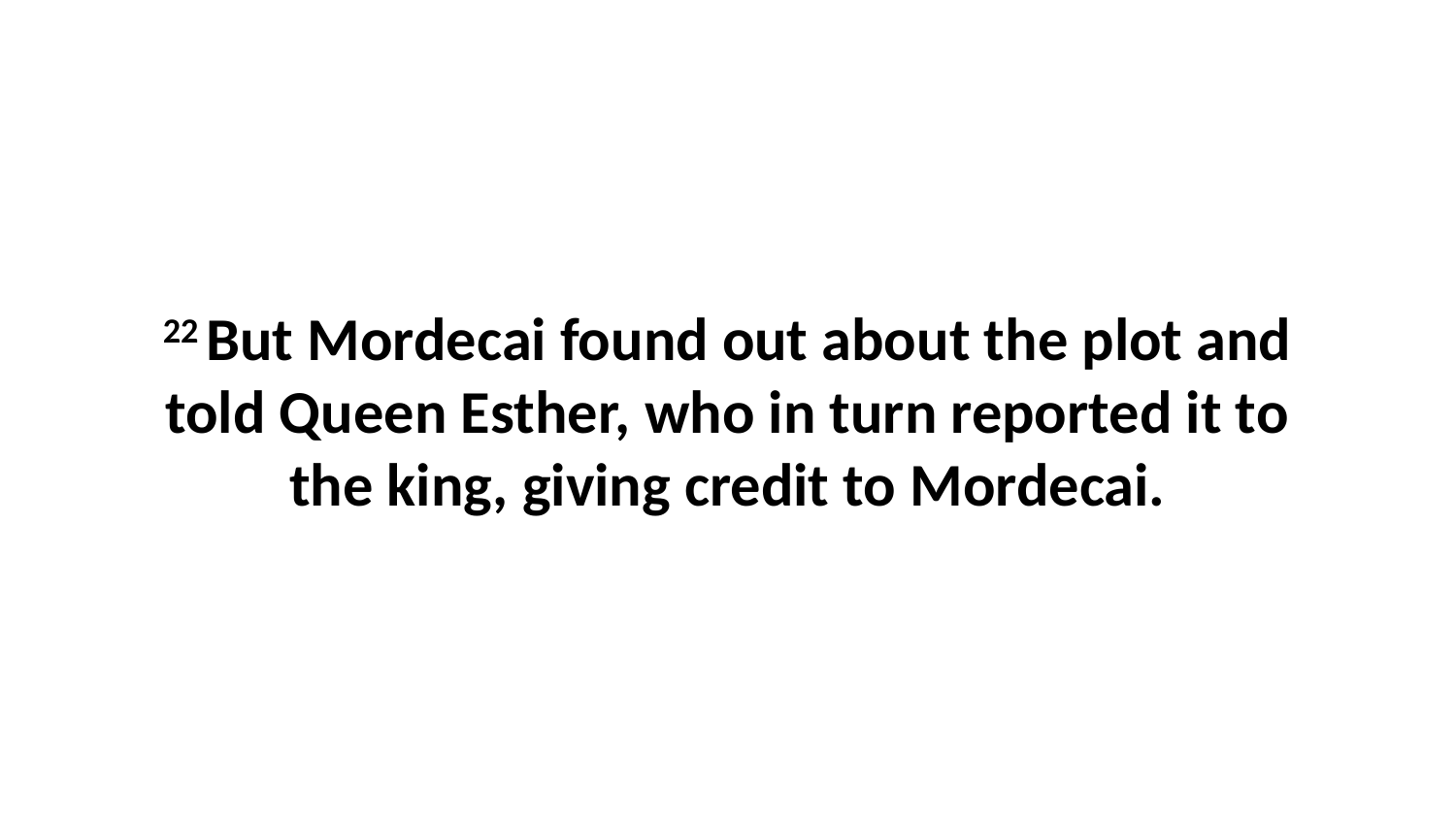

22 But Mordecai found out about the plot and told Queen Esther, who in turn reported it to the king, giving credit to Mordecai.